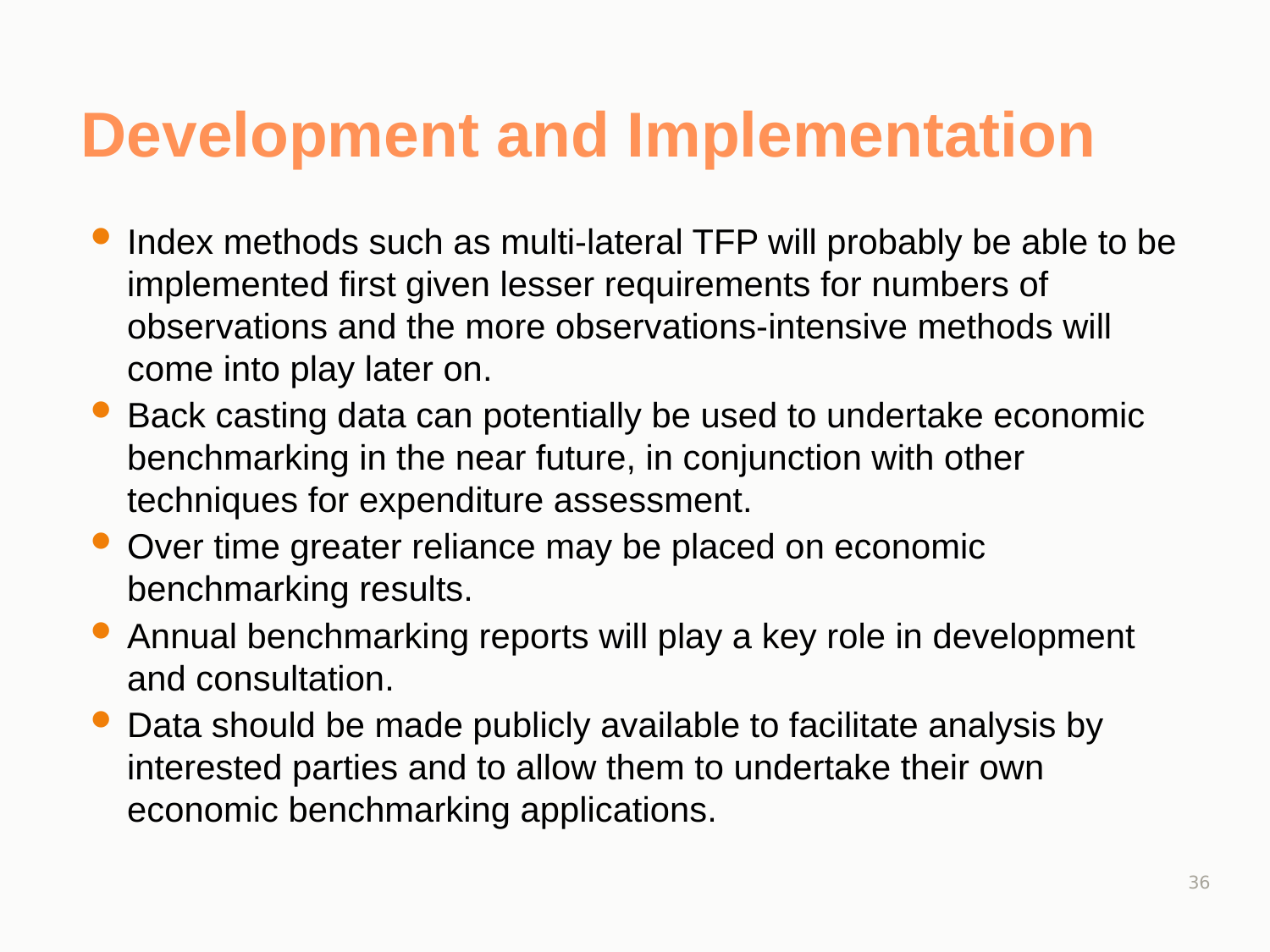

# Development and Implementation
Index methods such as multi-lateral TFP will probably be able to be implemented first given lesser requirements for numbers of observations and the more observations-intensive methods will come into play later on.
Back casting data can potentially be used to undertake economic benchmarking in the near future, in conjunction with other techniques for expenditure assessment.
Over time greater reliance may be placed on economic benchmarking results.
Annual benchmarking reports will play a key role in development and consultation.
Data should be made publicly available to facilitate analysis by interested parties and to allow them to undertake their own economic benchmarking applications.

36